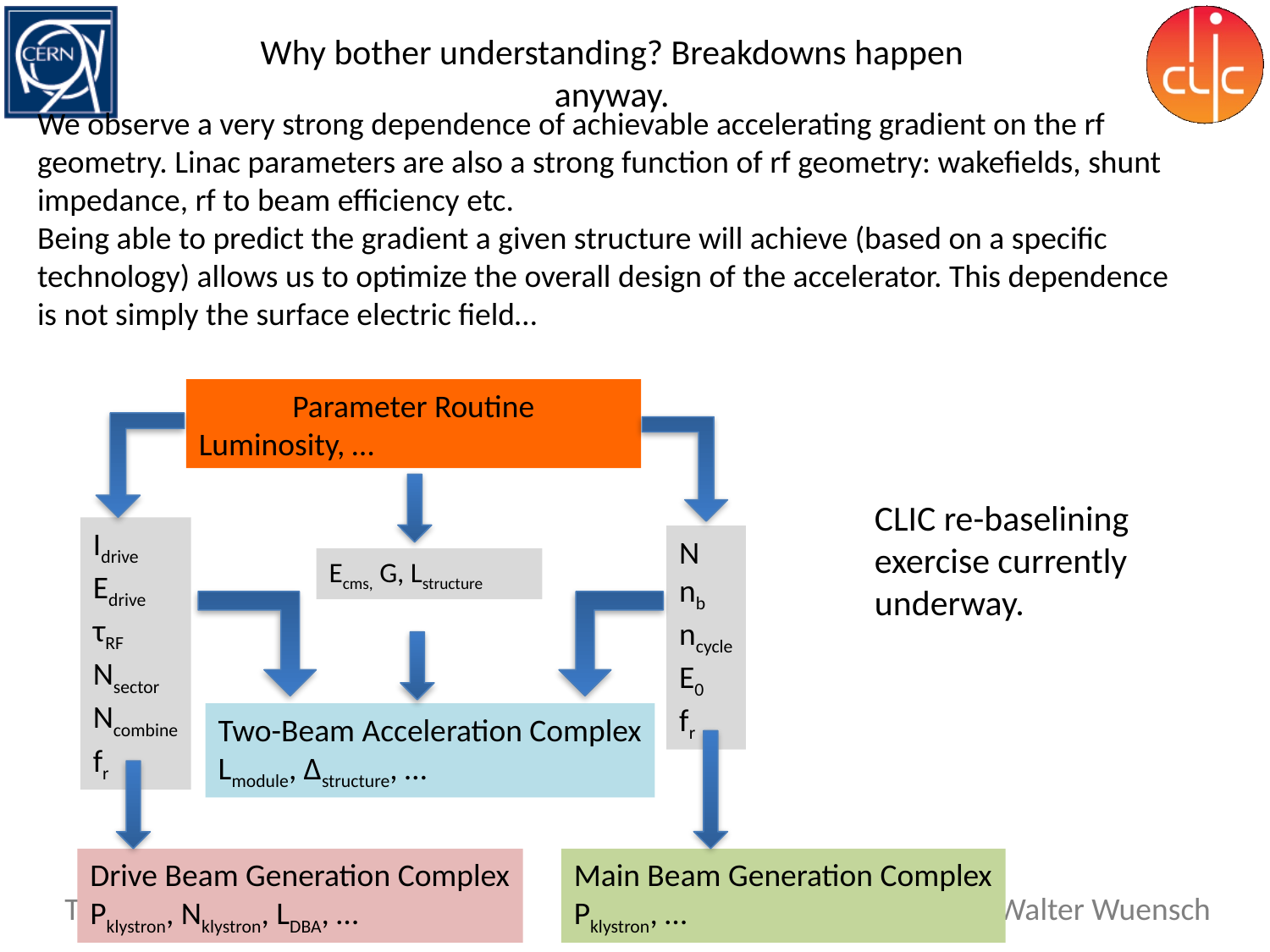

Why bother understanding? Breakdowns happen anyway.
We observe a very strong dependence of achievable accelerating gradient on the rf geometry. Linac parameters are also a strong function of rf geometry: wakefields, shunt impedance, rf to beam efficiency etc.
Being able to predict the gradient a given structure will achieve (based on a specific technology) allows us to optimize the overall design of the accelerator. This dependence is not simply the surface electric field…
Parameter Routine
Luminosity, …

CLIC re-baselining exercise currently underway.
Idrive
Edrive
τRF
Nsector
Ncombine
fr
N
nb
ncycle
E0
fr
Ecms, G, Lstructure

Two-Beam Acceleration Complex
Lmodule, Δstructure, …

Drive Beam Generation Complex
Pklystron, Nklystron, LDBA, …
Main Beam Generation Complex
Pklystron, …